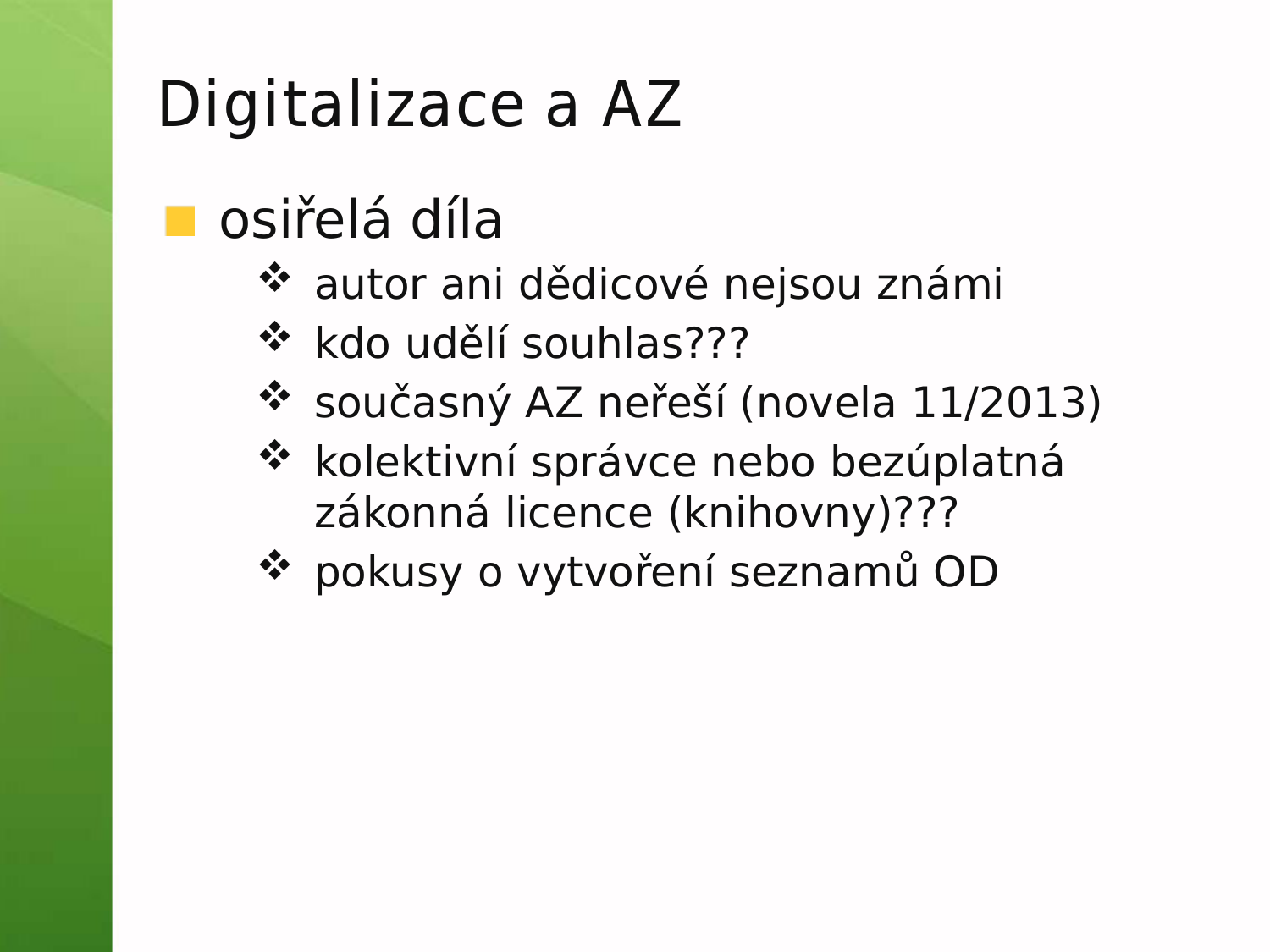

# Digitalizace a AZ
osiřelá díla
autor ani dědicové nejsou známi
kdo udělí souhlas???
současný AZ neřeší (novela 11/2013)
kolektivní správce nebo bezúplatná zákonná licence (knihovny)???
pokusy o vytvoření seznamů OD